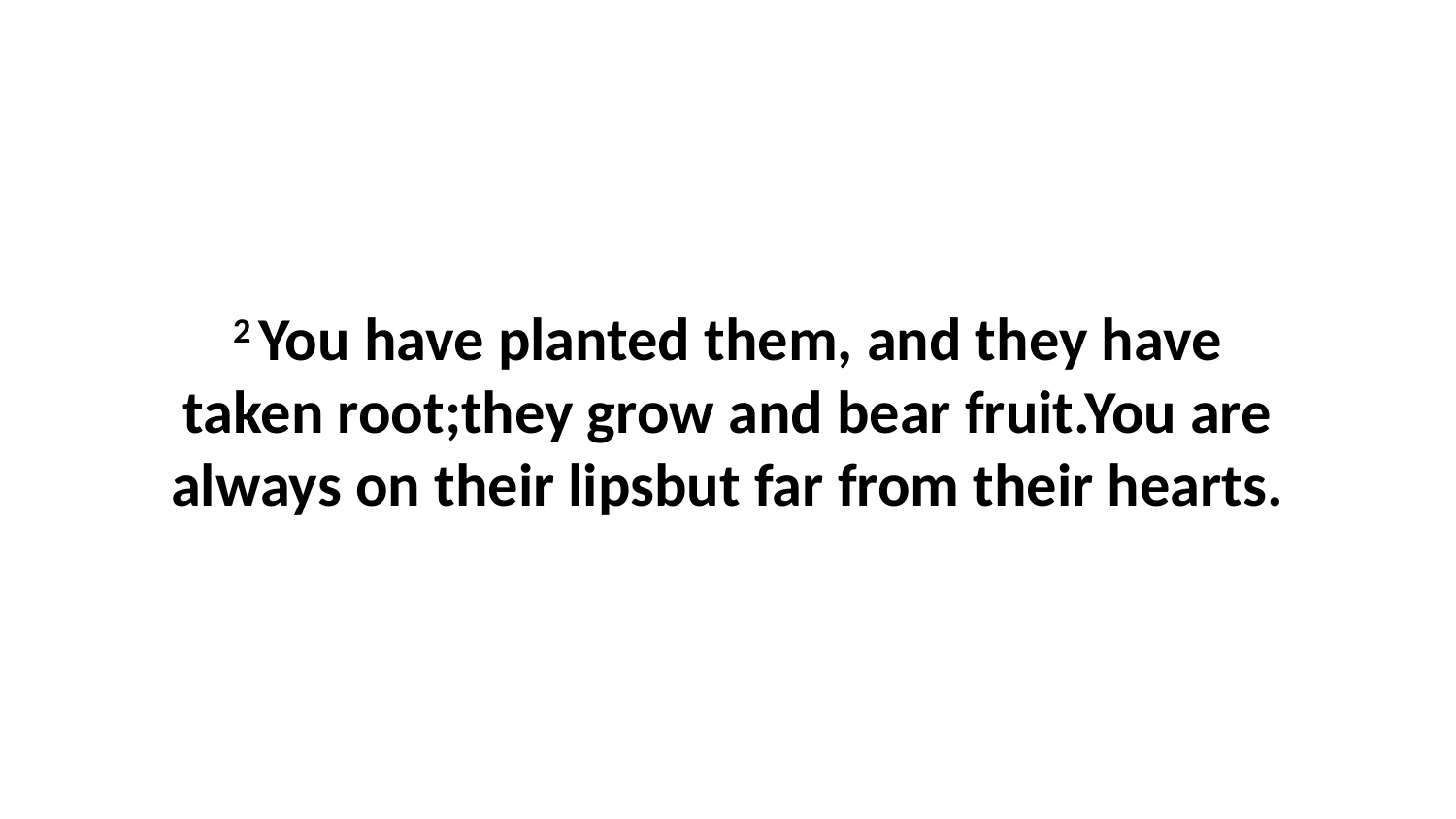

2 You have planted them, and they have taken root;they grow and bear fruit.You are always on their lipsbut far from their hearts.